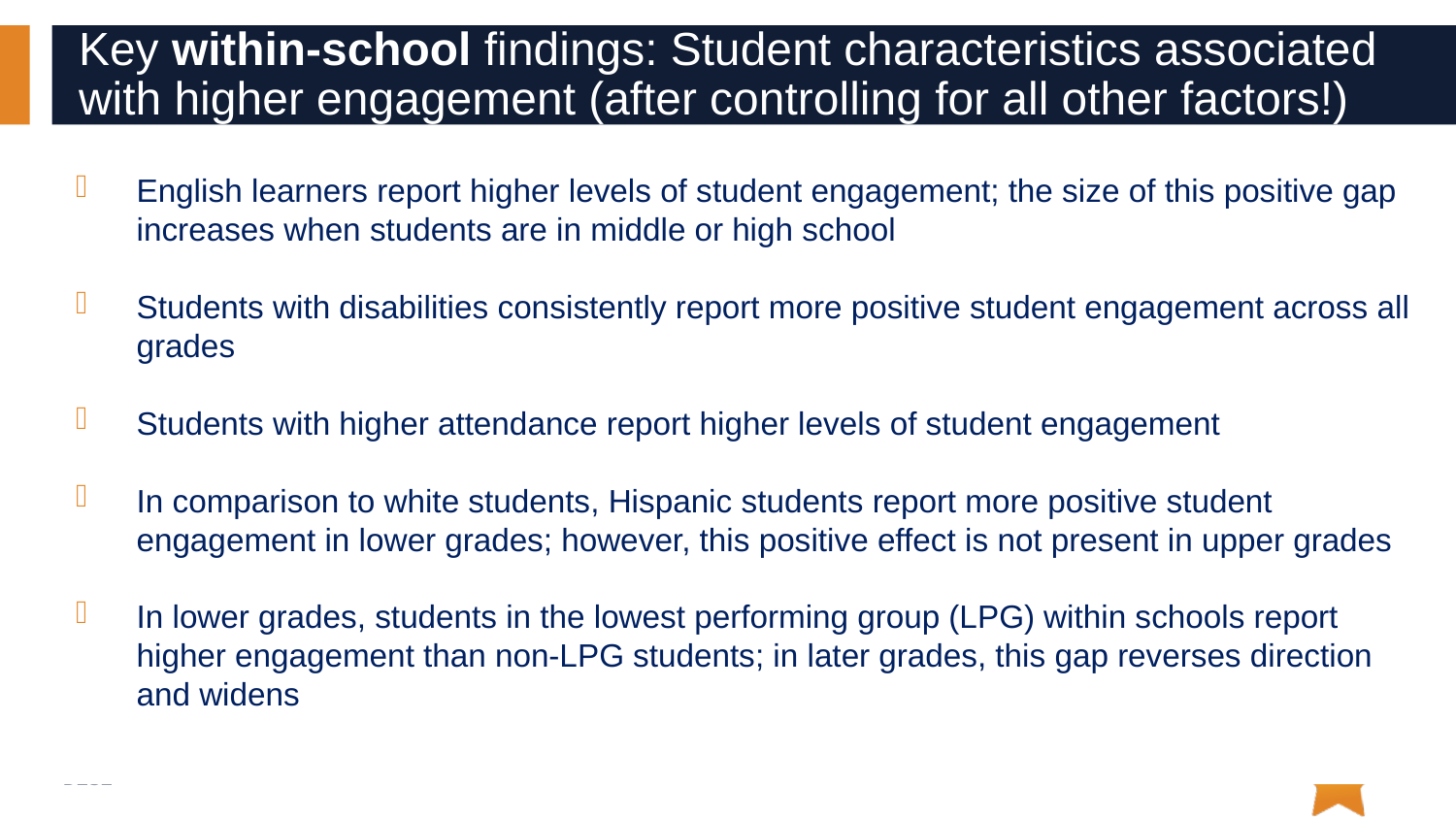

# Key within-school findings: Student characteristics associated with higher engagement (after controlling for all other factors!)

English learners report higher levels of student engagement; the size of this positive gap increases when students are in middle or high school

Students with disabilities consistently report more positive student engagement across all grades

Students with higher attendance report higher levels of student engagement

In comparison to white students, Hispanic students report more positive student engagement in lower grades; however, this positive effect is not present in upper grades

In lower grades, students in the lowest performing group (LPG) within schools report higher engagement than non-LPG students; in later grades, this gap reverses direction and widens